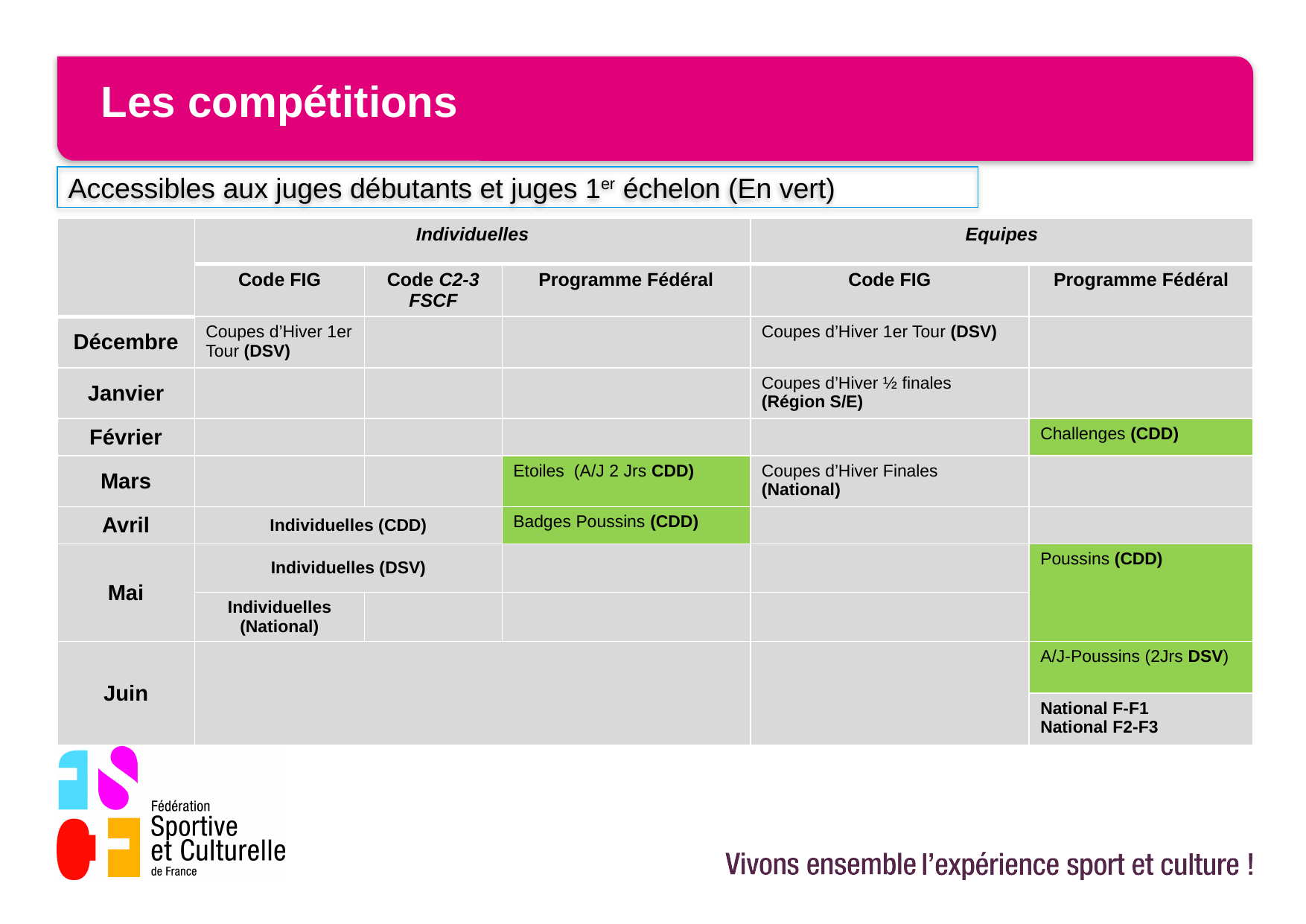

# Les compétitions
Accessibles aux juges débutants et juges 1er échelon (En vert)
|  | Individuelles |  |  | Equipes |  |
| --- | --- | --- | --- | --- | --- |
|  | Code FIG | Code C2-3 FSCF | Programme Fédéral | Code FIG | Programme Fédéral |
| Décembre | Coupes d’Hiver 1er Tour (DSV) |  |  | Coupes d’Hiver 1er Tour (DSV) |  |
| Janvier |  |  |  | Coupes d’Hiver ½ finales (Région S/E) |  |
| Février |  |  |  |  | Challenges (CDD) |
| Mars |  |  | Etoiles (A/J 2 Jrs CDD) | Coupes d’Hiver Finales (National) |  |
| Avril | Individuelles (CDD) |  | Badges Poussins (CDD) |  |  |
| Mai | Individuelles (DSV) |  |  |  | Poussins (CDD) |
|  | Individuelles (National) |  |  |  |  |
| Juin |  |  |  |  | A/J-Poussins (2Jrs DSV) |
|  |  |  |  |  | National F-F1 National F2-F3 |